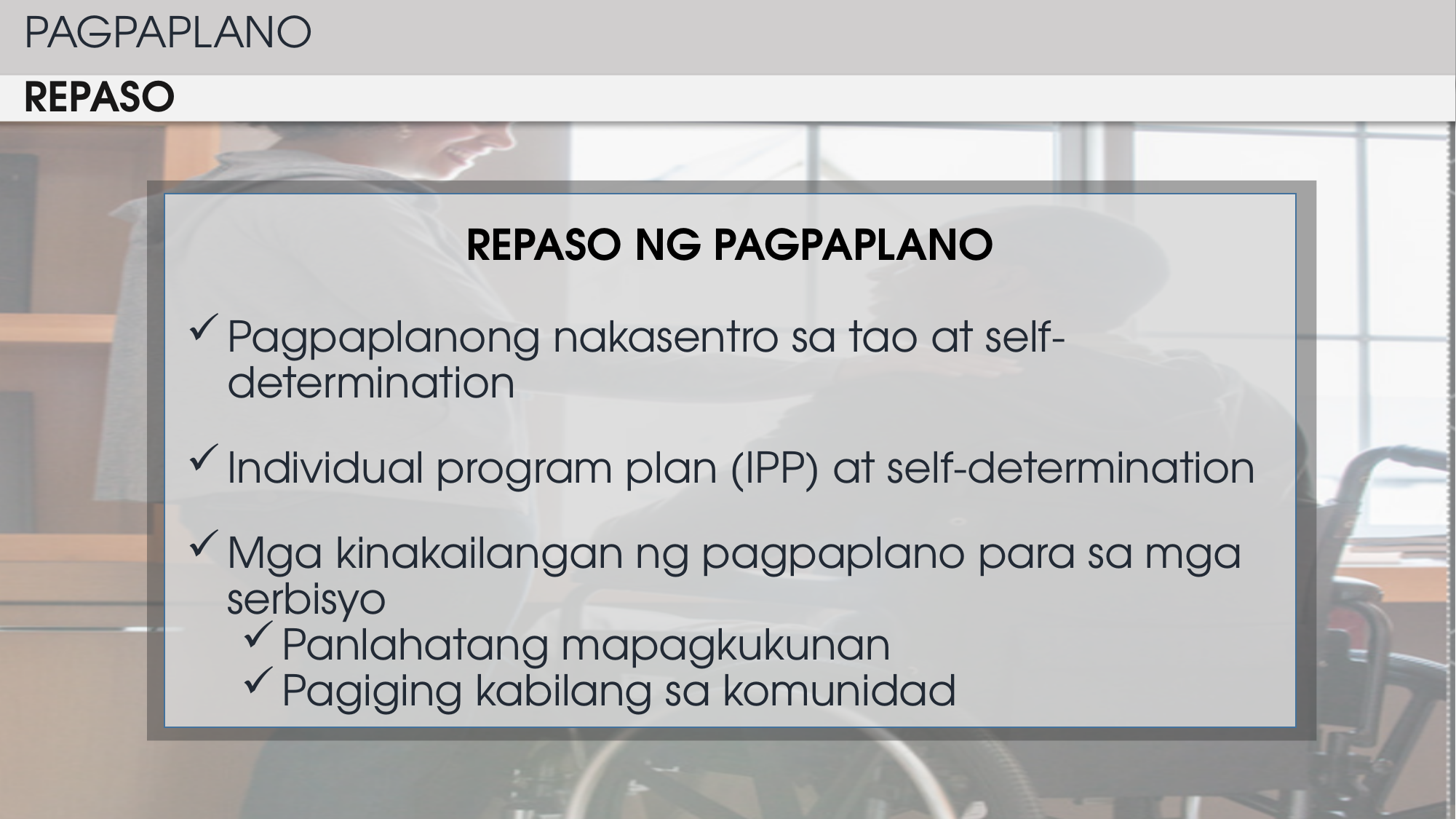

PAGPAPLANO
REPASO

REPASO NG PAGPAPLANO

Pagpaplanong nakasentro sa tao at self-determination

Individual program plan (IPP) at self-determination

Mga kinakailangan ng pagpaplano para sa mga serbisyo
Panlahatang mapagkukunan
Pagiging kabilang sa komunidad